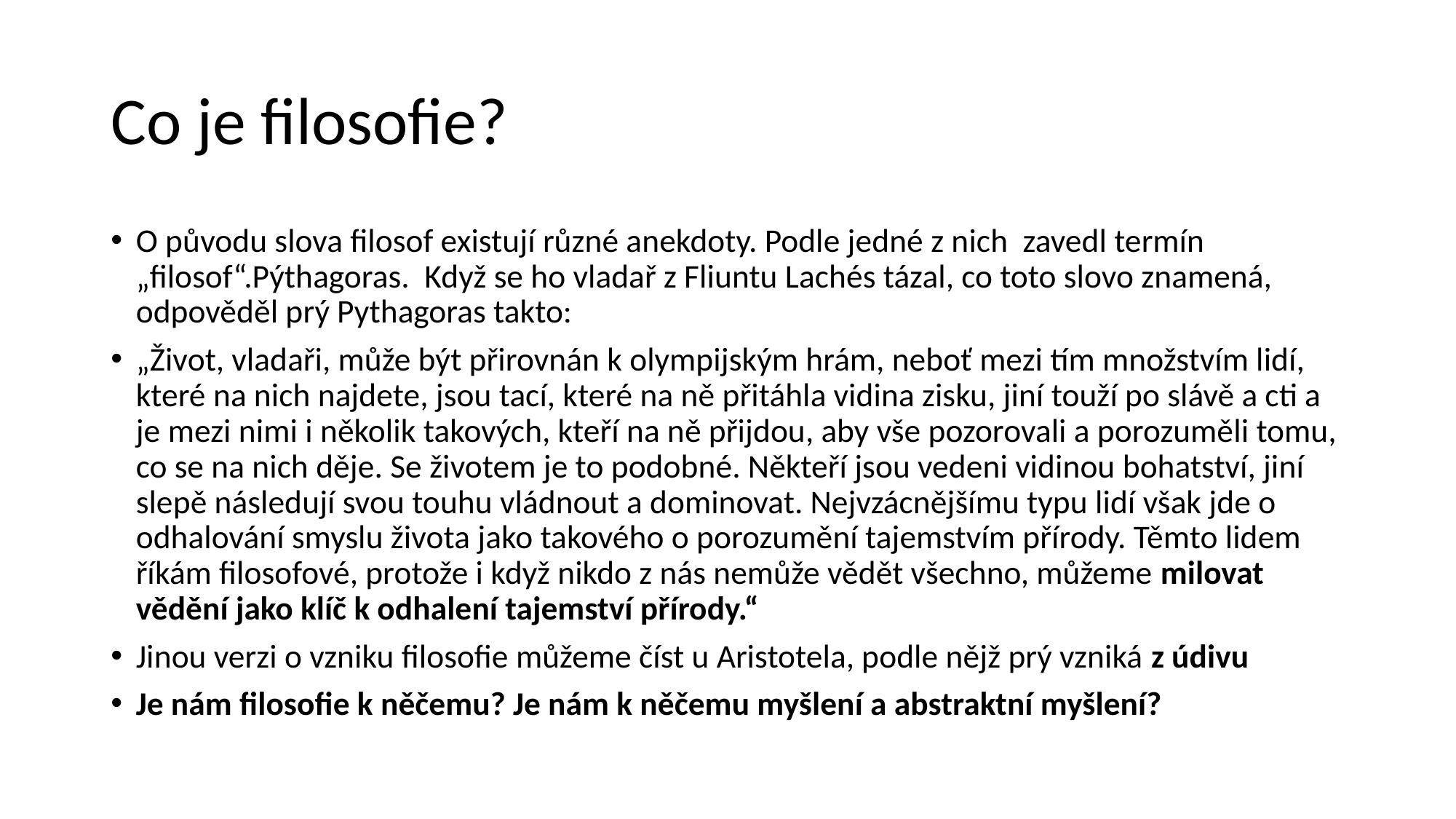

# Co je filosofie?
O původu slova filosof existují různé anekdoty. Podle jedné z nich  zavedl termín „filosof“.Pýthagoras.  Když se ho vladař z Fliuntu Lachés tázal, co toto slovo znamená, odpověděl prý Pythagoras takto:
„Život, vladaři, může být přirovnán k olympijským hrám, neboť mezi tím množstvím lidí, které na nich najdete, jsou tací, které na ně přitáhla vidina zisku, jiní touží po slávě a cti a je mezi nimi i několik takových, kteří na ně přijdou, aby vše pozorovali a porozuměli tomu, co se na nich děje. Se životem je to podobné. Někteří jsou vedeni vidinou bohatství, jiní slepě následují svou touhu vládnout a dominovat. Nejvzácnějšímu typu lidí však jde o odhalování smyslu života jako takového o porozumění tajemstvím přírody. Těmto lidem  říkám filosofové, protože i když nikdo z nás nemůže vědět všechno, můžeme milovat  vědění jako klíč k odhalení tajemství přírody.“
Jinou verzi o vzniku filosofie můžeme číst u Aristotela, podle nějž prý vzniká z údivu
Je nám filosofie k něčemu? Je nám k něčemu myšlení a abstraktní myšlení?